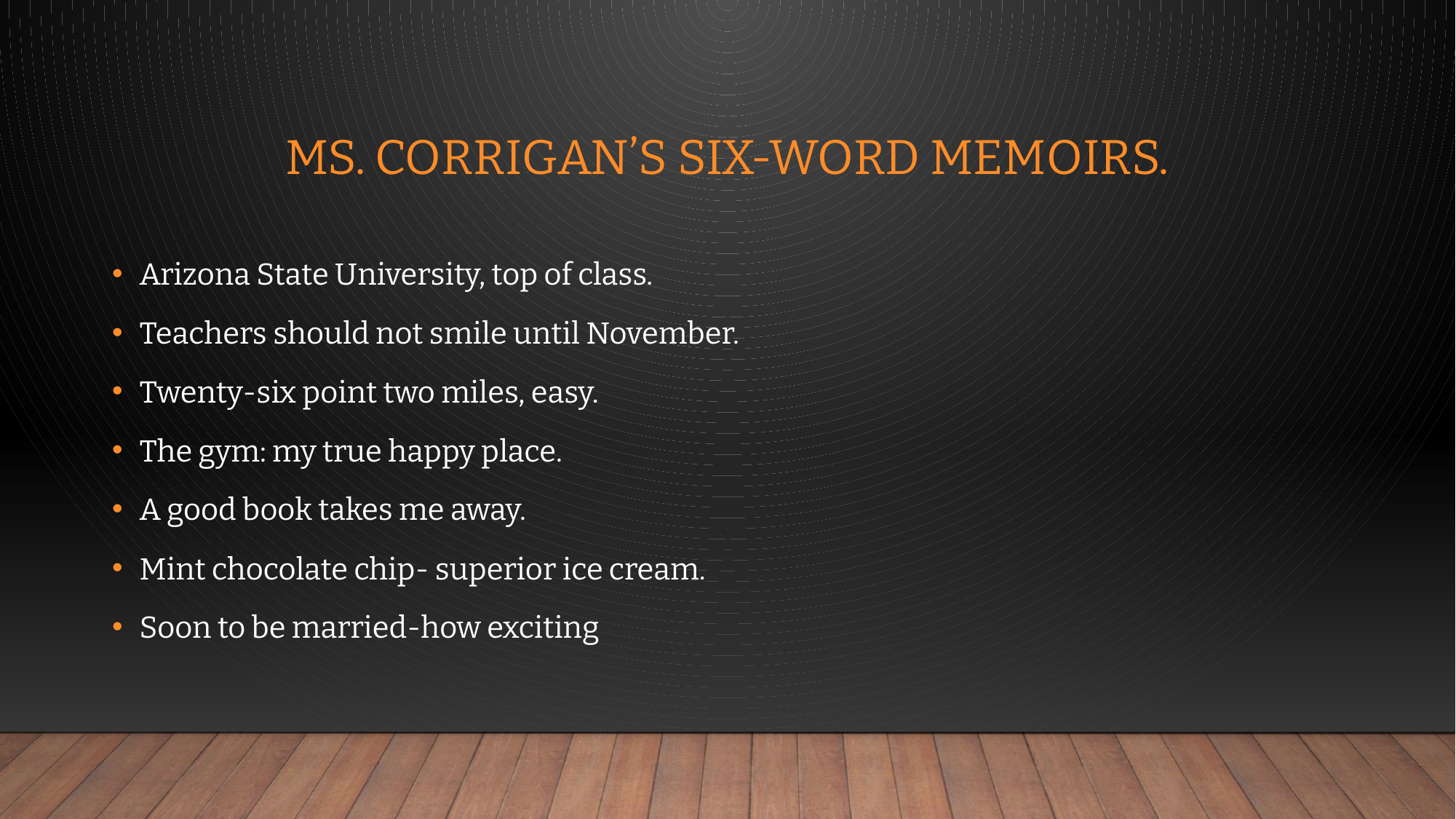

# Ms. Corrigan’s six-word memoirs.

Arizona State University, top of class.
Teachers should not smile until November.
Twenty-six point two miles, easy.
The gym: my true happy place.
A good book takes me away.
Mint chocolate chip- superior ice cream.
Soon to be married-how exciting